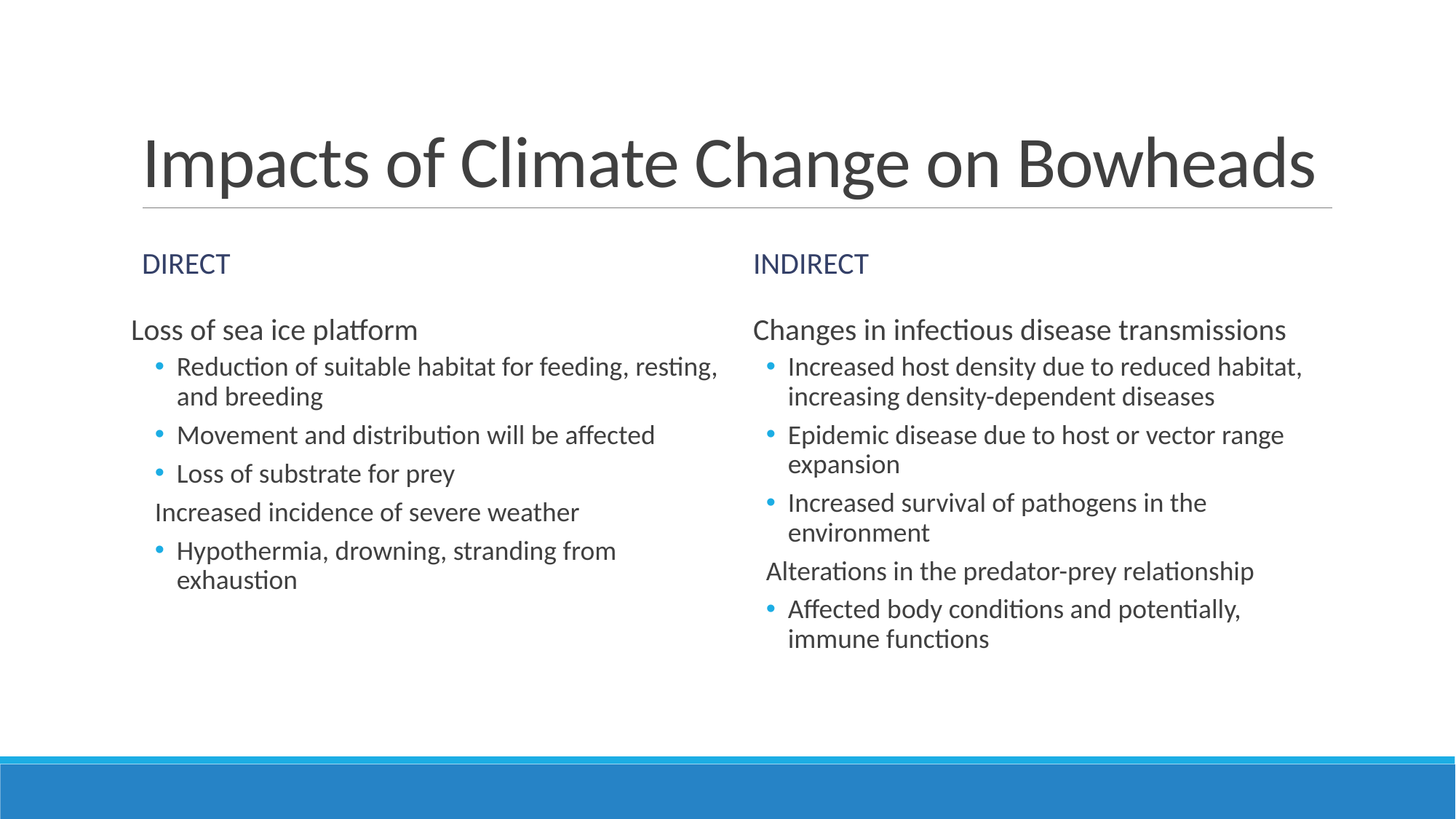

# Impacts of Climate Change on Bowheads
Direct
Indirect
Changes in infectious disease transmissions
Increased host density due to reduced habitat, increasing density-dependent diseases
Epidemic disease due to host or vector range expansion
Increased survival of pathogens in the environment
Alterations in the predator-prey relationship
Affected body conditions and potentially, immune functions
Loss of sea ice platform
Reduction of suitable habitat for feeding, resting, and breeding
Movement and distribution will be affected
Loss of substrate for prey
Increased incidence of severe weather
Hypothermia, drowning, stranding from exhaustion